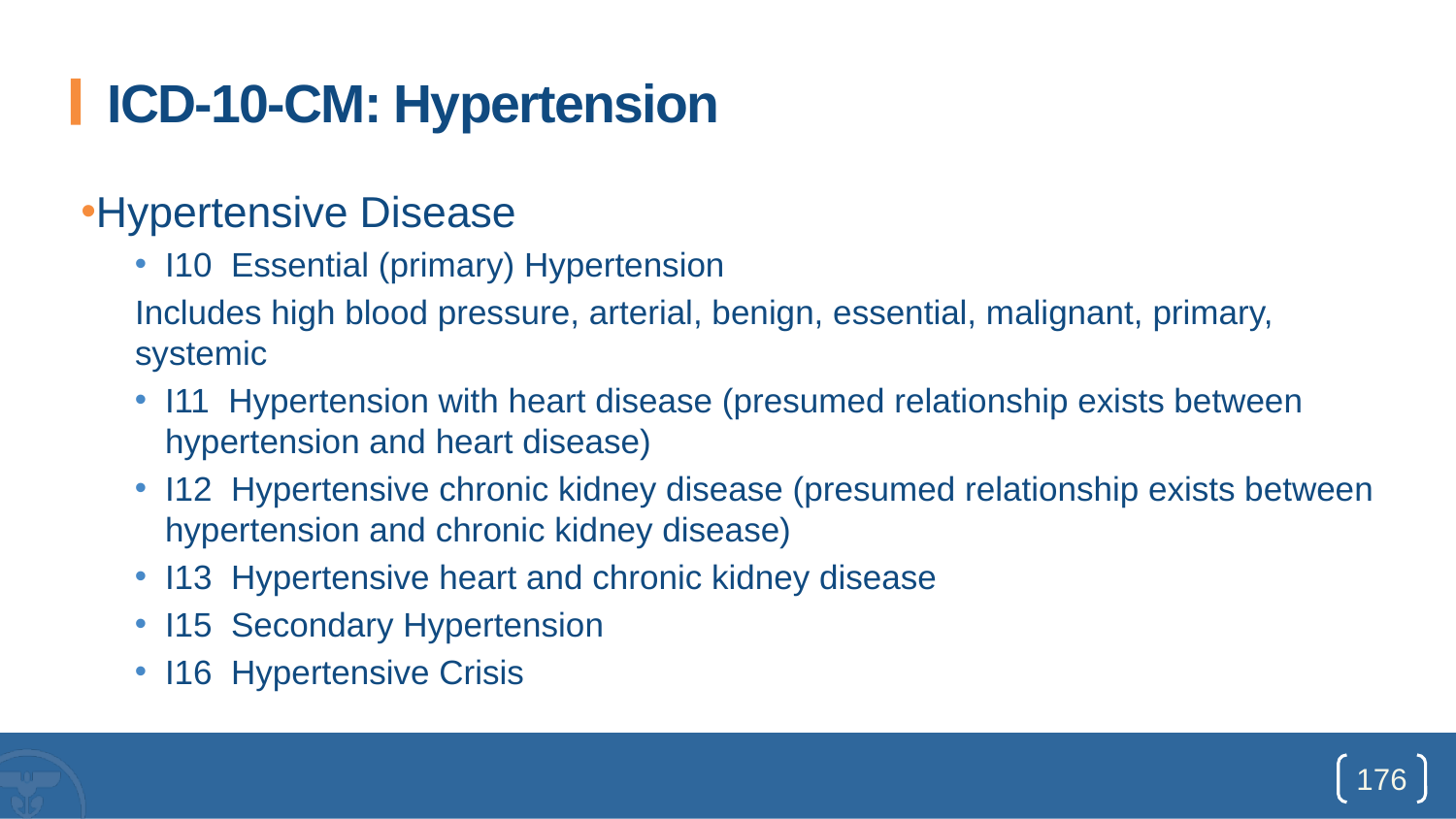

# ICD-10-CM: Hypertension
Hypertensive Disease
I10  Essential (primary) Hypertension
Includes high blood pressure, arterial, benign, essential, malignant, primary, systemic
I11  Hypertension with heart disease (presumed relationship exists between hypertension and heart disease)
I12  Hypertensive chronic kidney disease (presumed relationship exists between hypertension and chronic kidney disease)
I13  Hypertensive heart and chronic kidney disease
I15  Secondary Hypertension
I16  Hypertensive Crisis

176